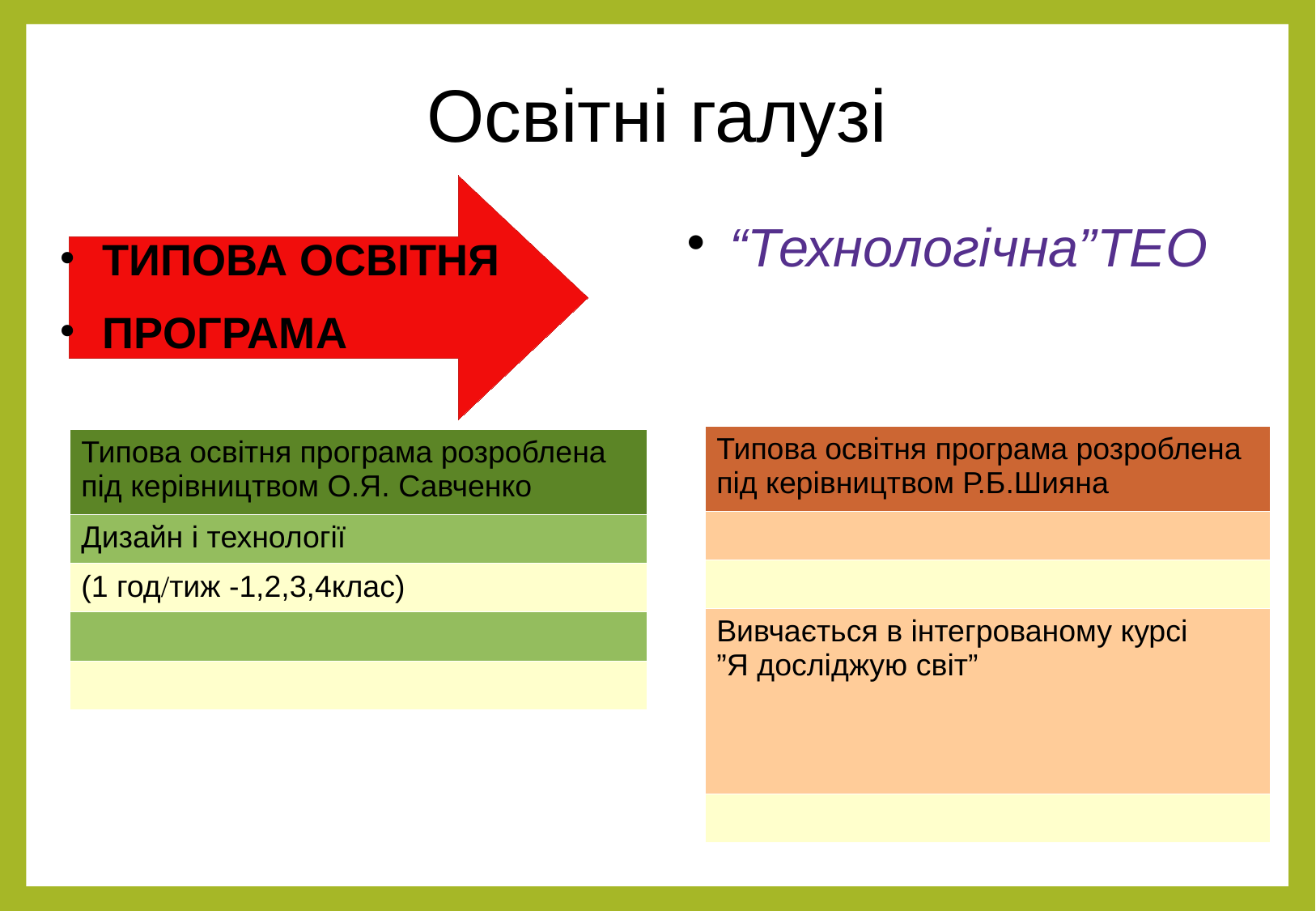

Освітні галузі

“Технологічна”ТЕО
ТИПОВА ОСВІТНЯ
ПРОГРАМА
| Типова освітня програма розроблена під керівництвом Р.Б.Шияна |
| --- |
|  |
|  |
| Вивчається в інтегрованому курсі ”Я досліджую світ” |
|  |
| Типова освітня програма розроблена під керівництвом О.Я. Савченко |
| --- |
| Дизайн і технології |
| (1 год/тиж -1,2,3,4клас) |
|  |
|  |